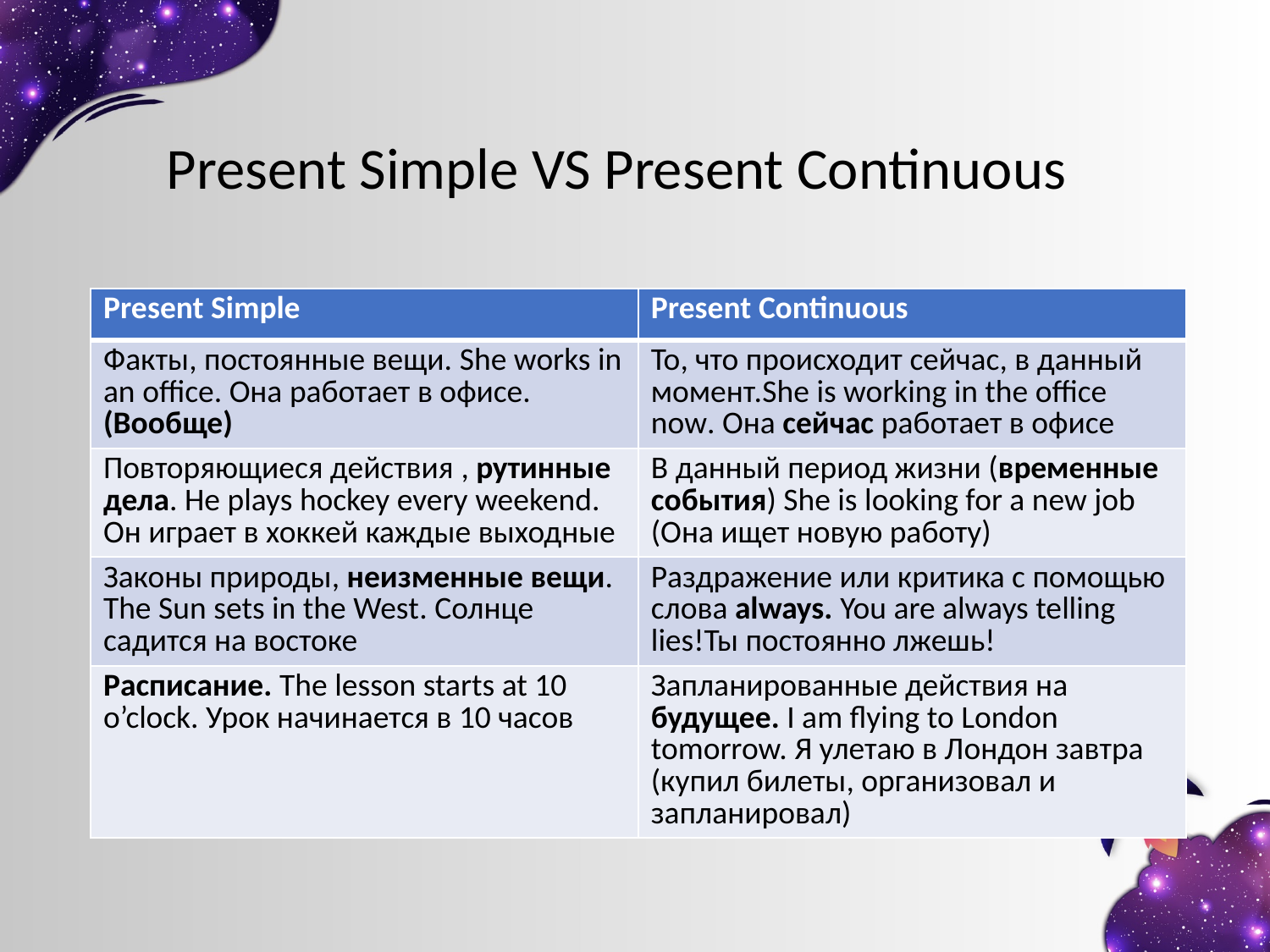

# Present Simple VS Present Continuous
| Present Simple | Present Continuous |
| --- | --- |
| Факты, постоянные вещи. She works in an office. Она работает в офисе. (Вообще) | То, что происходит сейчас, в данный момент.She is working in the office now. Она сейчас работает в офисе |
| Повторяющиеся действия , рутинные дела. He plays hockey every weekend. Он играет в хоккей каждые выходные | В данный период жизни (временные события) She is looking for a new job (Она ищет новую работу) |
| Законы природы, неизменные вещи. The Sun sets in the West. Солнце садится на востоке | Раздражение или критика с помощью слова always. You are always telling lies!Ты постоянно лжешь! |
| Расписание. The lesson starts at 10 o’clock. Урок начинается в 10 часов | Запланированные действия на будущее. I am flying to London tomorrow. Я улетаю в Лондон завтра (купил билеты, организовал и запланировал) |